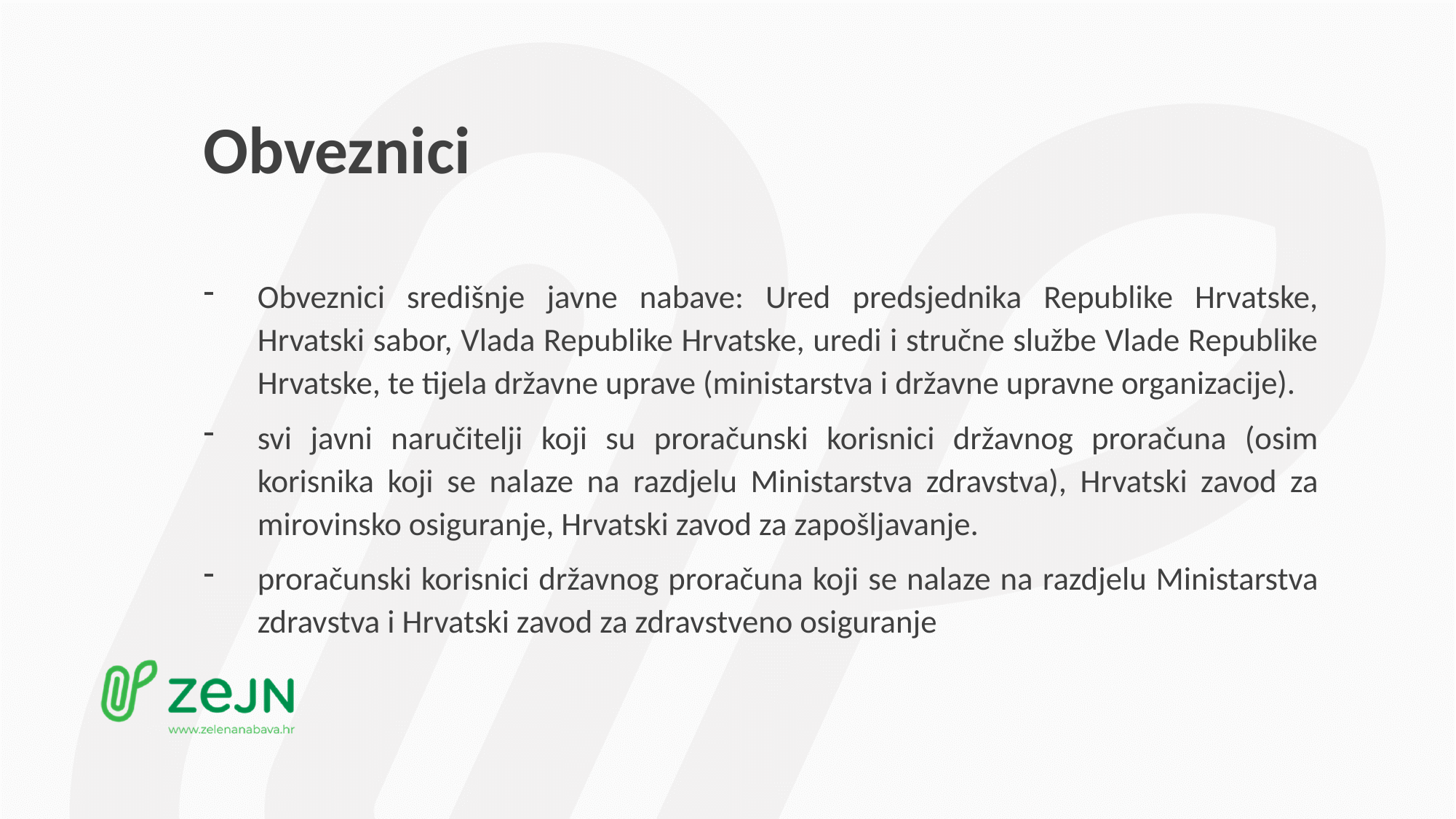

# Obveznici
Obveznici središnje javne nabave: Ured predsjednika Republike Hrvatske, Hrvatski sabor, Vlada Republike Hrvatske, uredi i stručne službe Vlade Republike Hrvatske, te tijela državne uprave (ministarstva i državne upravne organizacije).
svi javni naručitelji koji su proračunski korisnici državnog proračuna (osim korisnika koji se nalaze na razdjelu Ministarstva zdravstva), Hrvatski zavod za mirovinsko osiguranje, Hrvatski zavod za zapošljavanje.
proračunski korisnici državnog proračuna koji se nalaze na razdjelu Ministarstva zdravstva i Hrvatski zavod za zdravstveno osiguranje